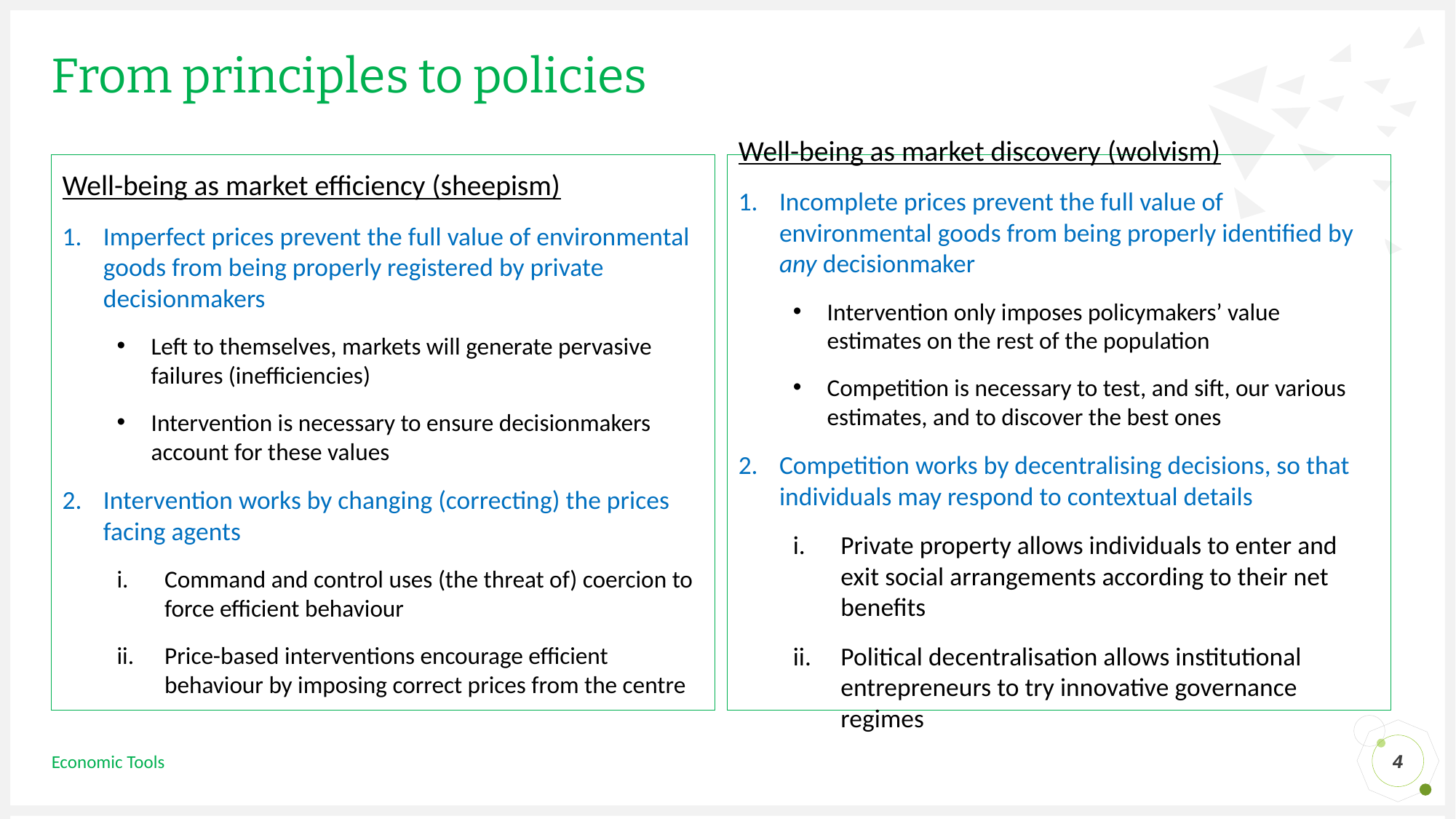

# From principles to policies
Well-being as market efficiency (sheepism)
Imperfect prices prevent the full value of environmental goods from being properly registered by private decisionmakers
Left to themselves, markets will generate pervasive failures (inefficiencies)
Intervention is necessary to ensure decisionmakers account for these values
Intervention works by changing (correcting) the prices facing agents
Command and control uses (the threat of) coercion to force efficient behaviour
Price-based interventions encourage efficient behaviour by imposing correct prices from the centre
Well-being as market discovery (wolvism)
Incomplete prices prevent the full value of environmental goods from being properly identified by any decisionmaker
Intervention only imposes policymakers’ value estimates on the rest of the population
Competition is necessary to test, and sift, our various estimates, and to discover the best ones
Competition works by decentralising decisions, so that individuals may respond to contextual details
Private property allows individuals to enter and exit social arrangements according to their net benefits
Political decentralisation allows institutional entrepreneurs to try innovative governance regimes
4
Economic Tools